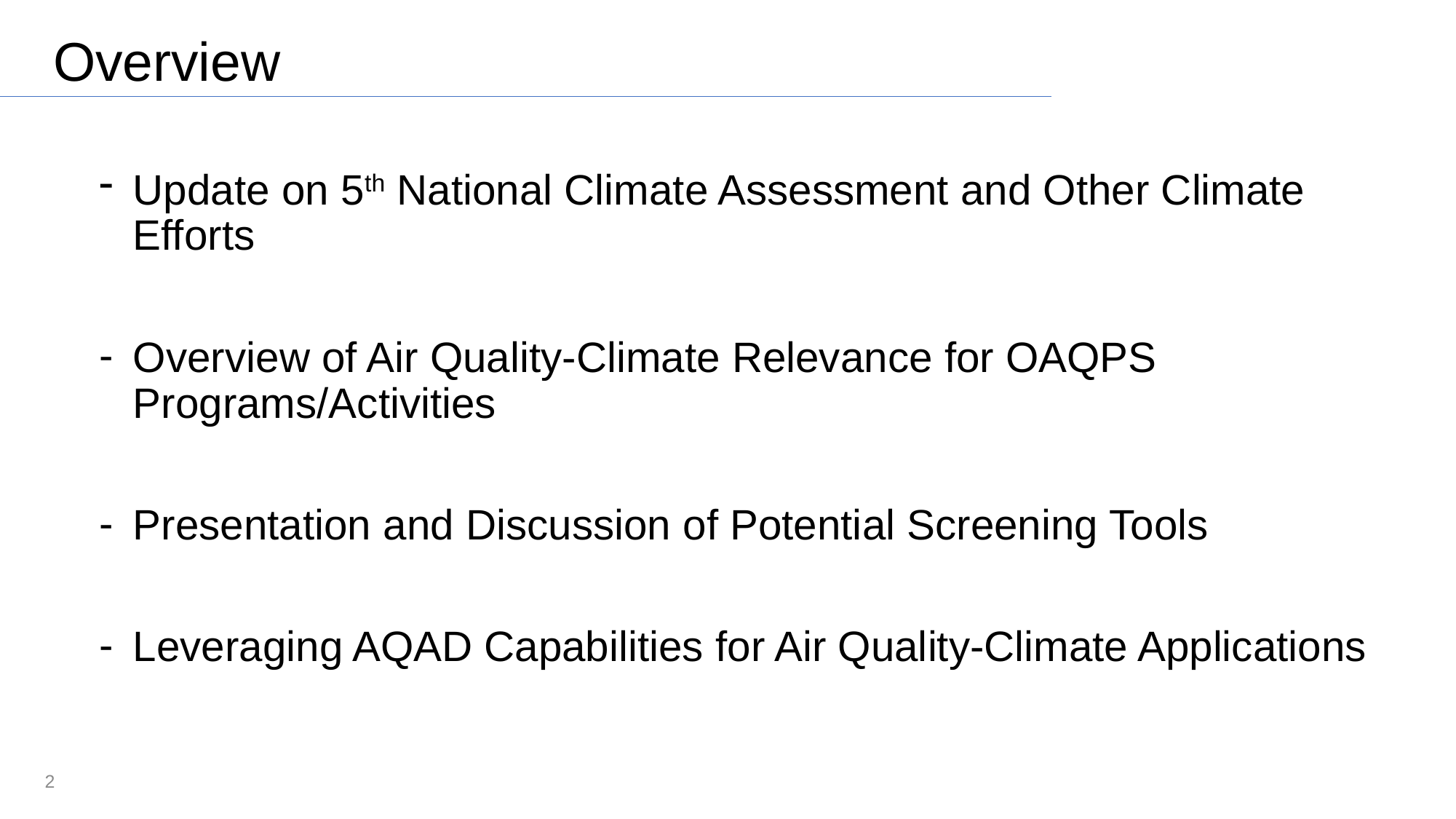

# Overview
Update on 5th National Climate Assessment and Other Climate Efforts

Overview of Air Quality-Climate Relevance for OAQPS Programs/Activities

Presentation and Discussion of Potential Screening Tools

Leveraging AQAD Capabilities for Air Quality-Climate Applications

2